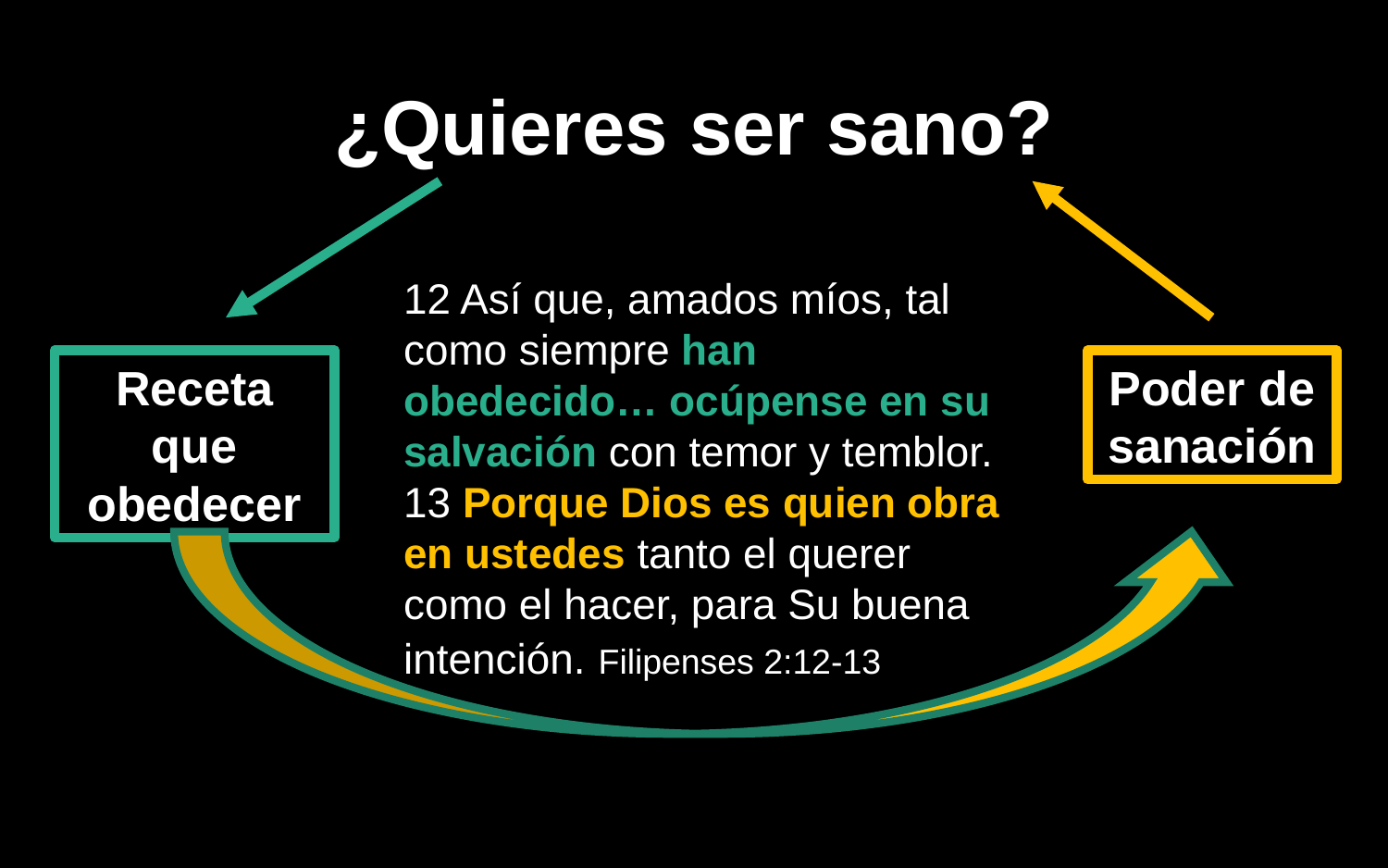

# ¿Quieres ser sano?
12 Así que, amados míos, tal como siempre han obedecido… ocúpense en su salvación con temor y temblor. 13 Porque Dios es quien obra en ustedes tanto el querer como el hacer, para Su buena intención. Filipenses 2:12-13
Receta que obedecer
Poder de sanación